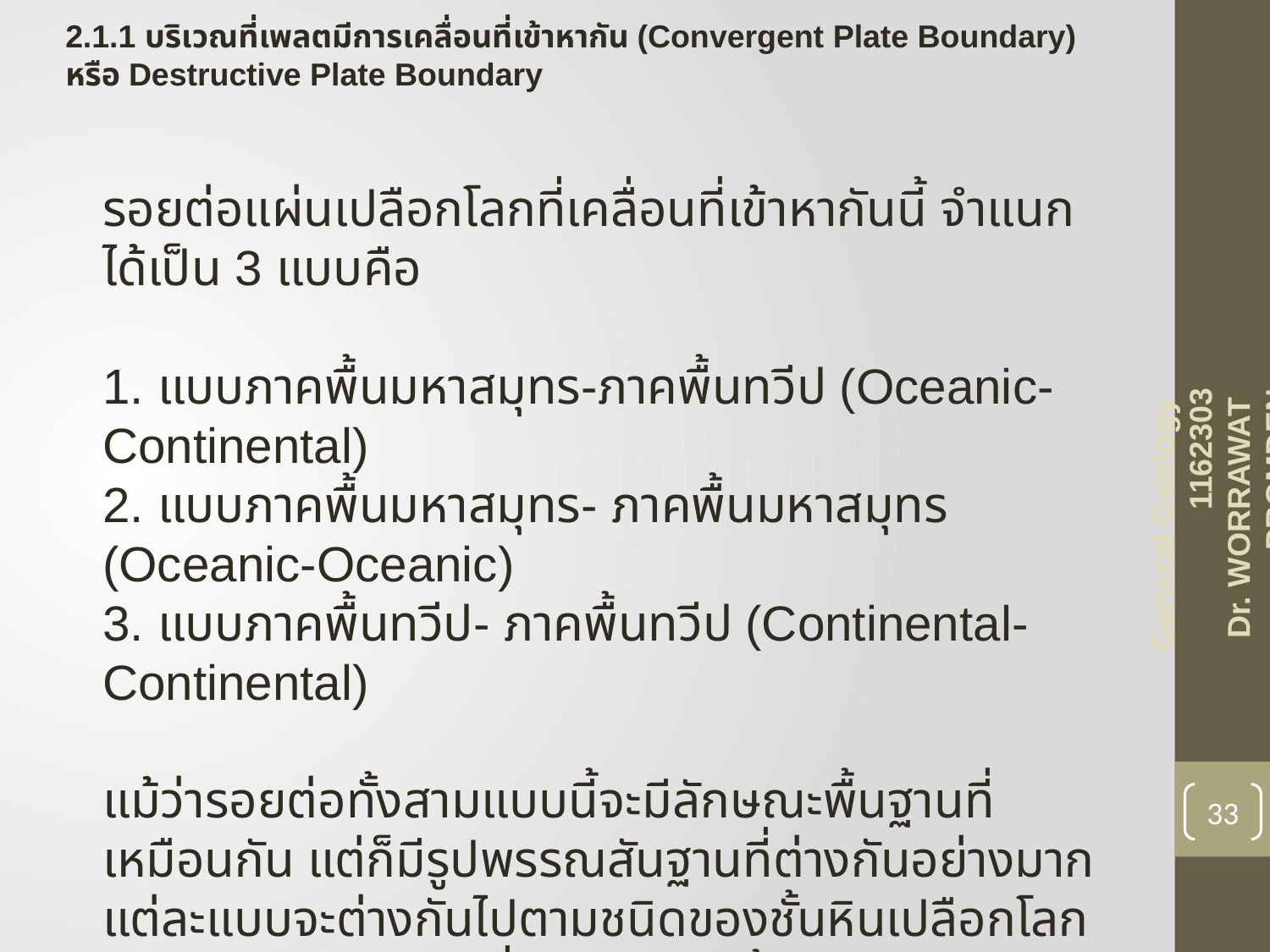

2.1.1 บริเวณที่เพลตมีการเคลื่อนที่เข้าหากัน (Convergent Plate Boundary)
หรือ Destructive Plate Boundary

รอยต่อแผ่นเปลือกโลกที่เคลื่อนที่เข้าหากันนี้ จำแนกได้เป็น 3 แบบคือ

1. แบบภาคพื้นมหาสมุทร-ภาคพื้นทวีป (Oceanic-Continental)
2. แบบภาคพื้นมหาสมุทร- ภาคพื้นมหาสมุทร (Oceanic-Oceanic)
3. แบบภาคพื้นทวีป- ภาคพื้นทวีป (Continental-Continental)

แม้ว่ารอยต่อทั้งสามแบบนี้จะมีลักษณะพื้นฐานที่เหมือนกัน แต่ก็มีรูปพรรณสันฐานที่ต่างกันอย่างมาก แต่ละแบบจะต่างกันไปตามชนิดของชั้นหินเปลือกโลก (crustal material) ที่ตรงบริเวณนั้นๆ และสภาพลักษณะทางเทคโทนิค(tectonic setting) หรือสภาพลักษณะการแปรสัณฐานด้วย
General Geology  1162303
Dr. WORRAWAT  PROMDEN
33